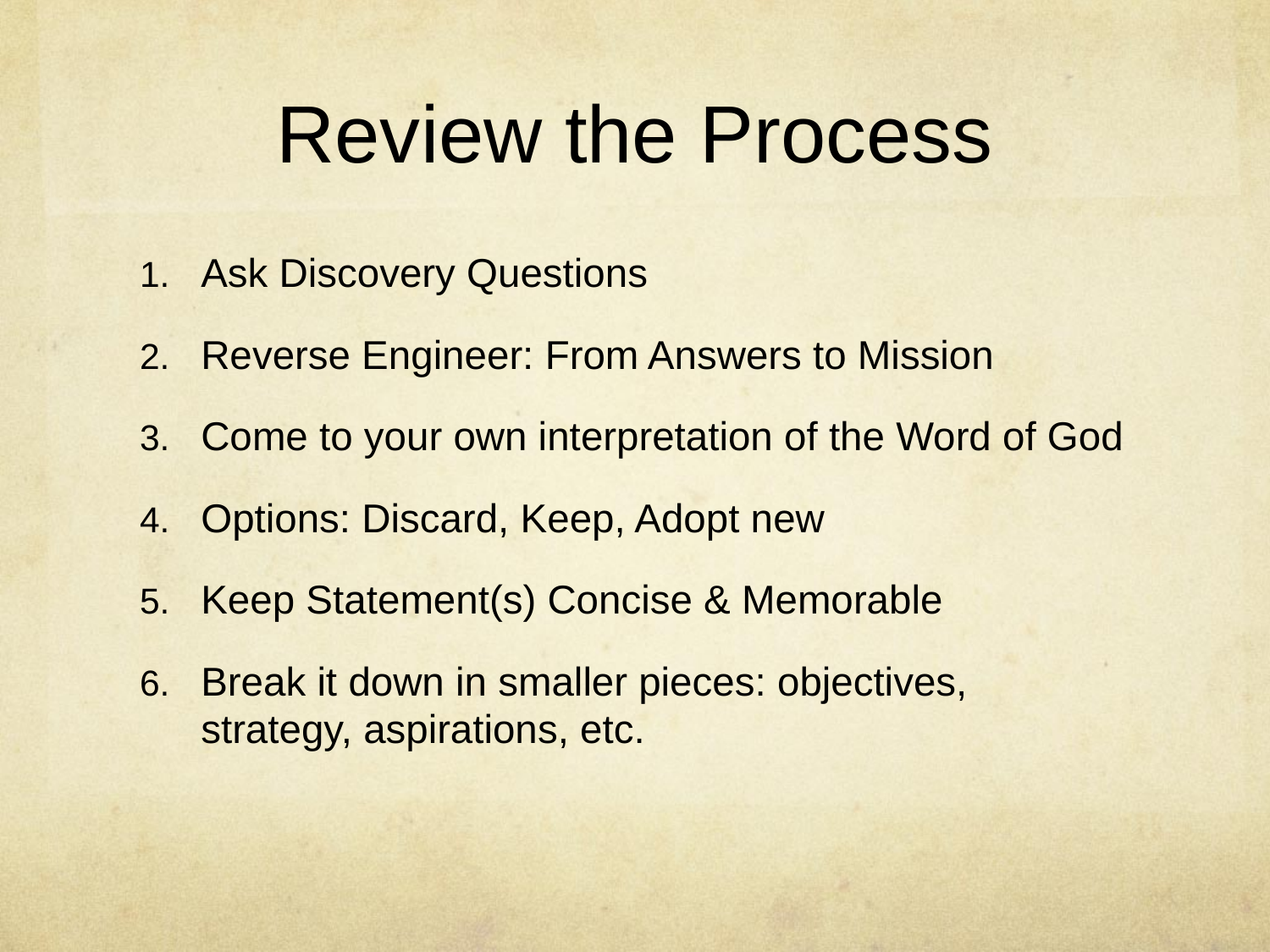

# Review the Process
Ask Discovery Questions
Reverse Engineer: From Answers to Mission
Come to your own interpretation of the Word of God
Options: Discard, Keep, Adopt new
Keep Statement(s) Concise & Memorable
Break it down in smaller pieces: objectives, strategy, aspirations, etc.